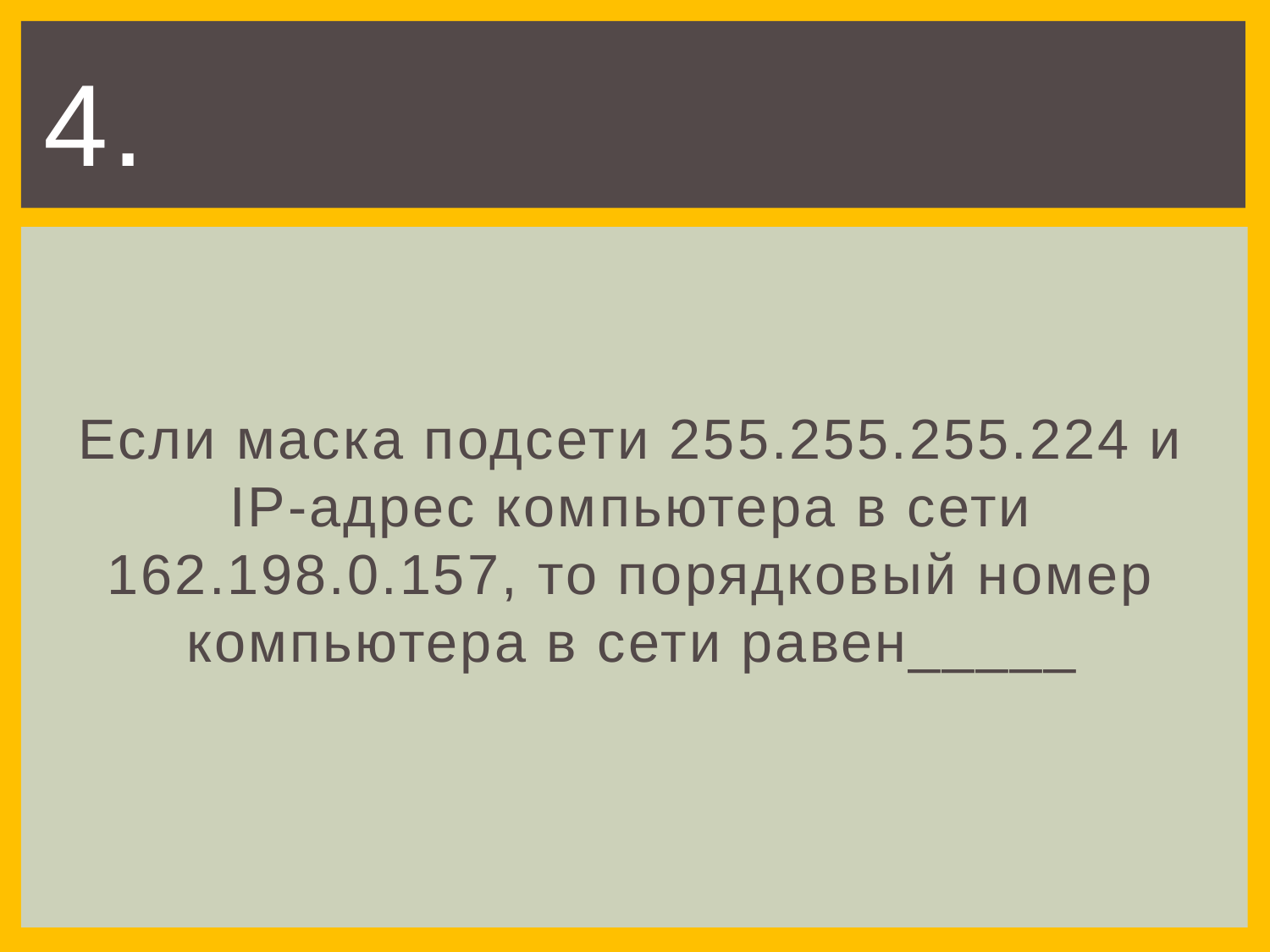

# 4.
Если маска подсети 255.255.255.224 и IP-адрес компьютера в сети 162.198.0.157, то порядковый номер компьютера в сети равен_____